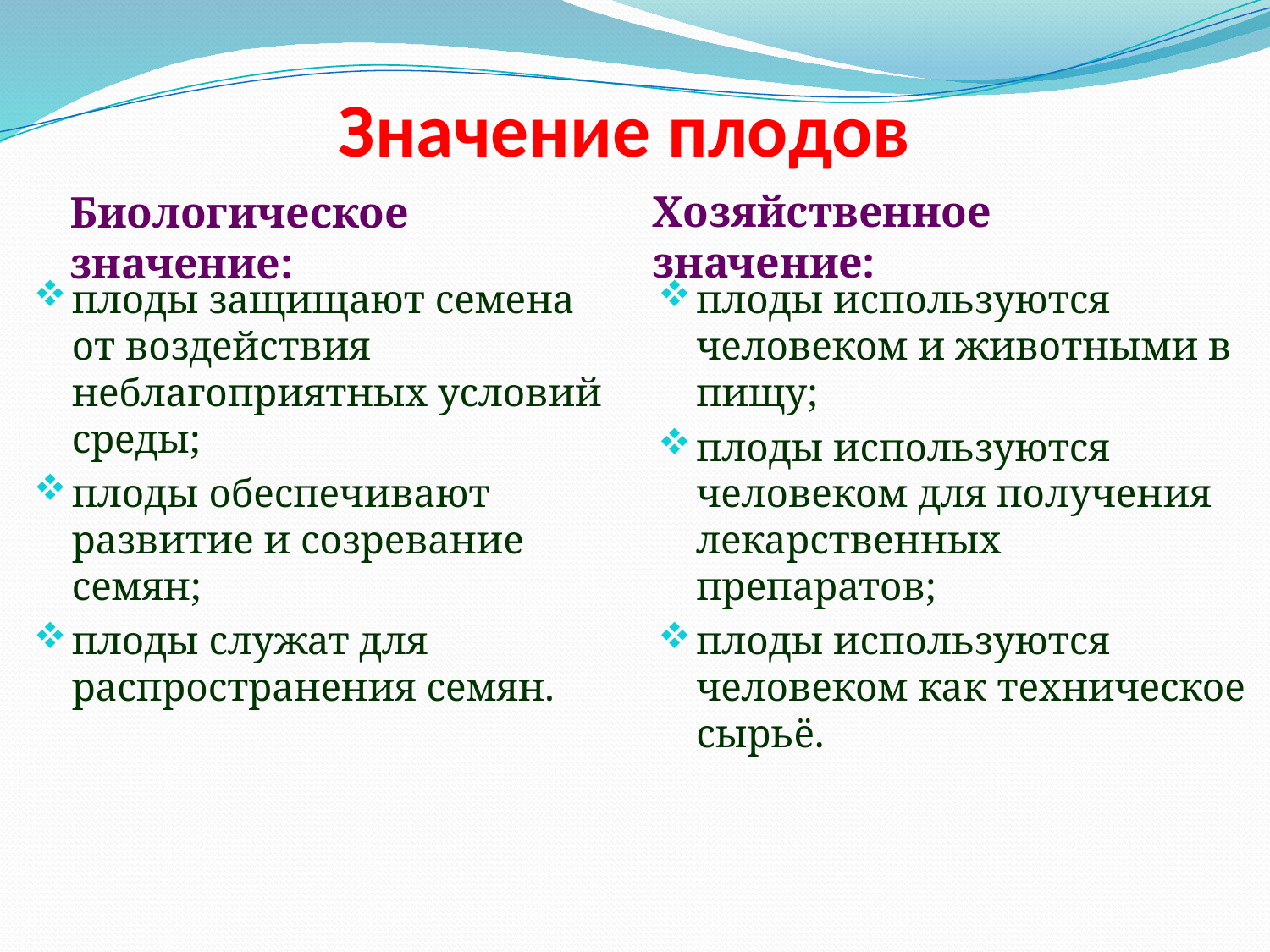

# Значение плодов
Биологическое значение:
Хозяйственное значение:
плоды защищают семена от воздействия неблагоприятных условий среды;
плоды обеспечивают развитие и созревание семян;
плоды служат для распространения семян.

плоды используются человеком и животными в пищу;
плоды используются человеком для получения лекарственных препаратов;
плоды используются человеком как техническое сырьё.